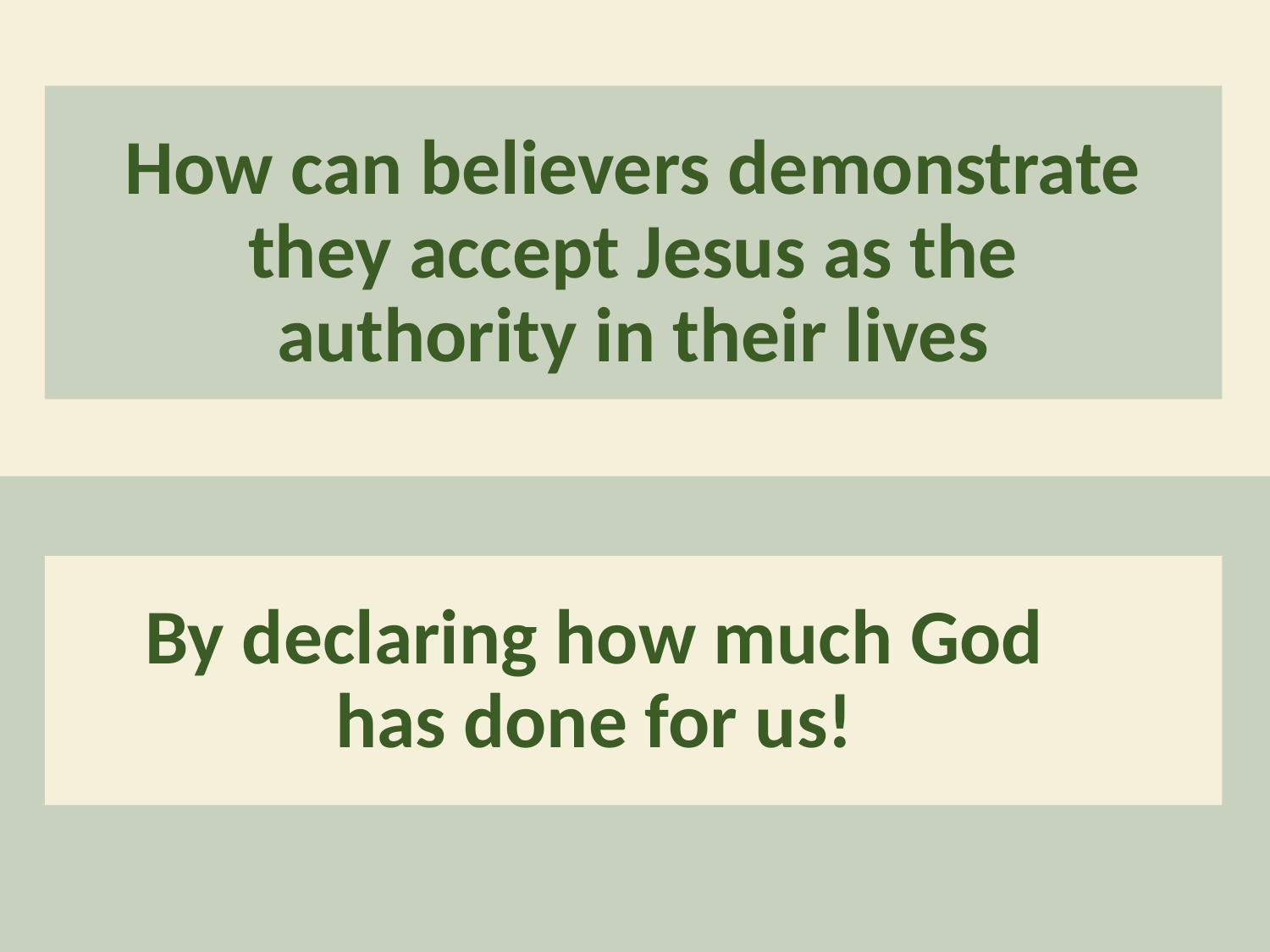

How can believers demonstrate they accept Jesus as the authority in their lives

By declaring how much God has done for us!